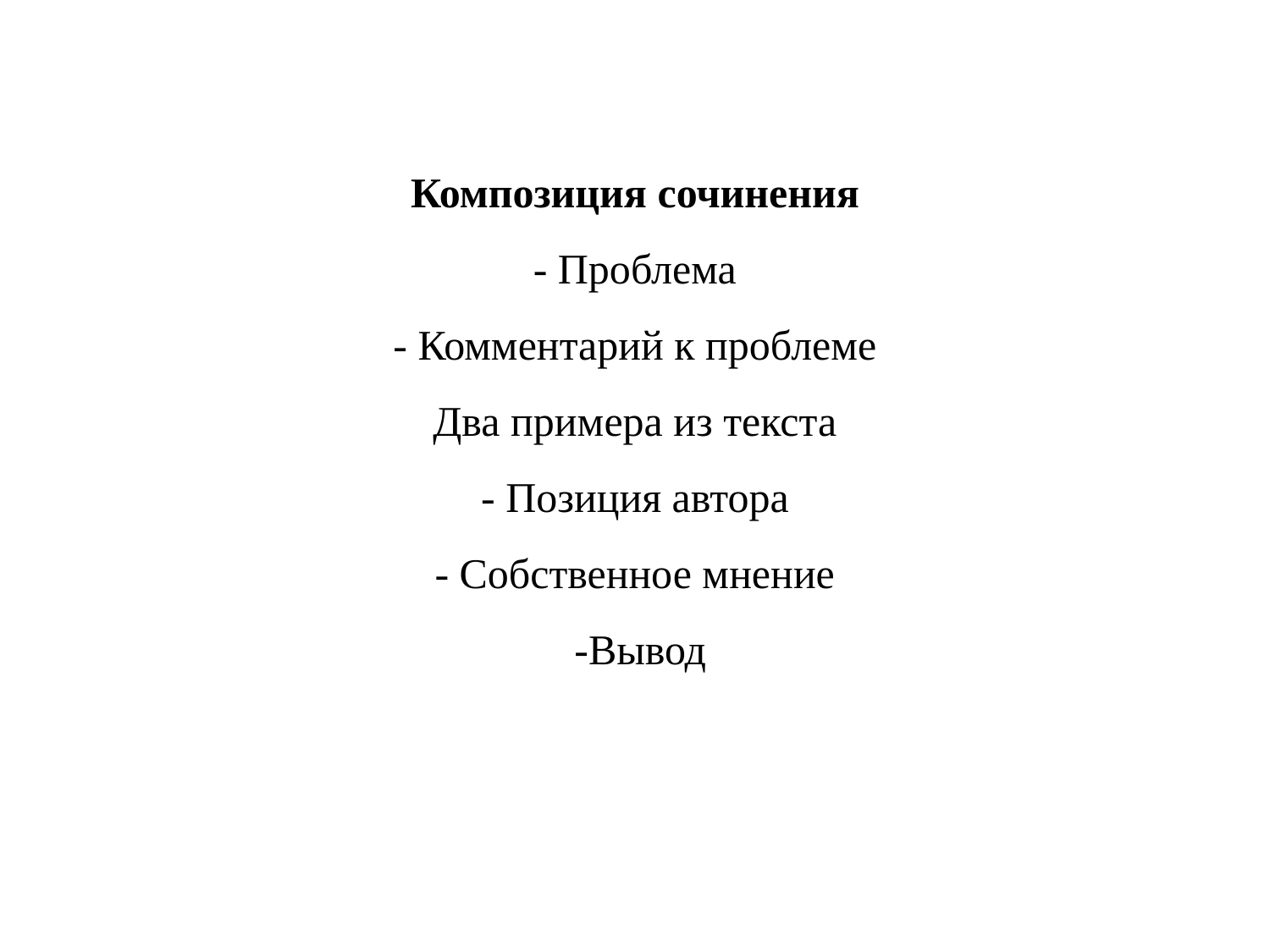

# Композиция сочинения - Проблема - Комментарий к проблеме Два примера из текста - Позиция автора - Собственное мнение -Вывод